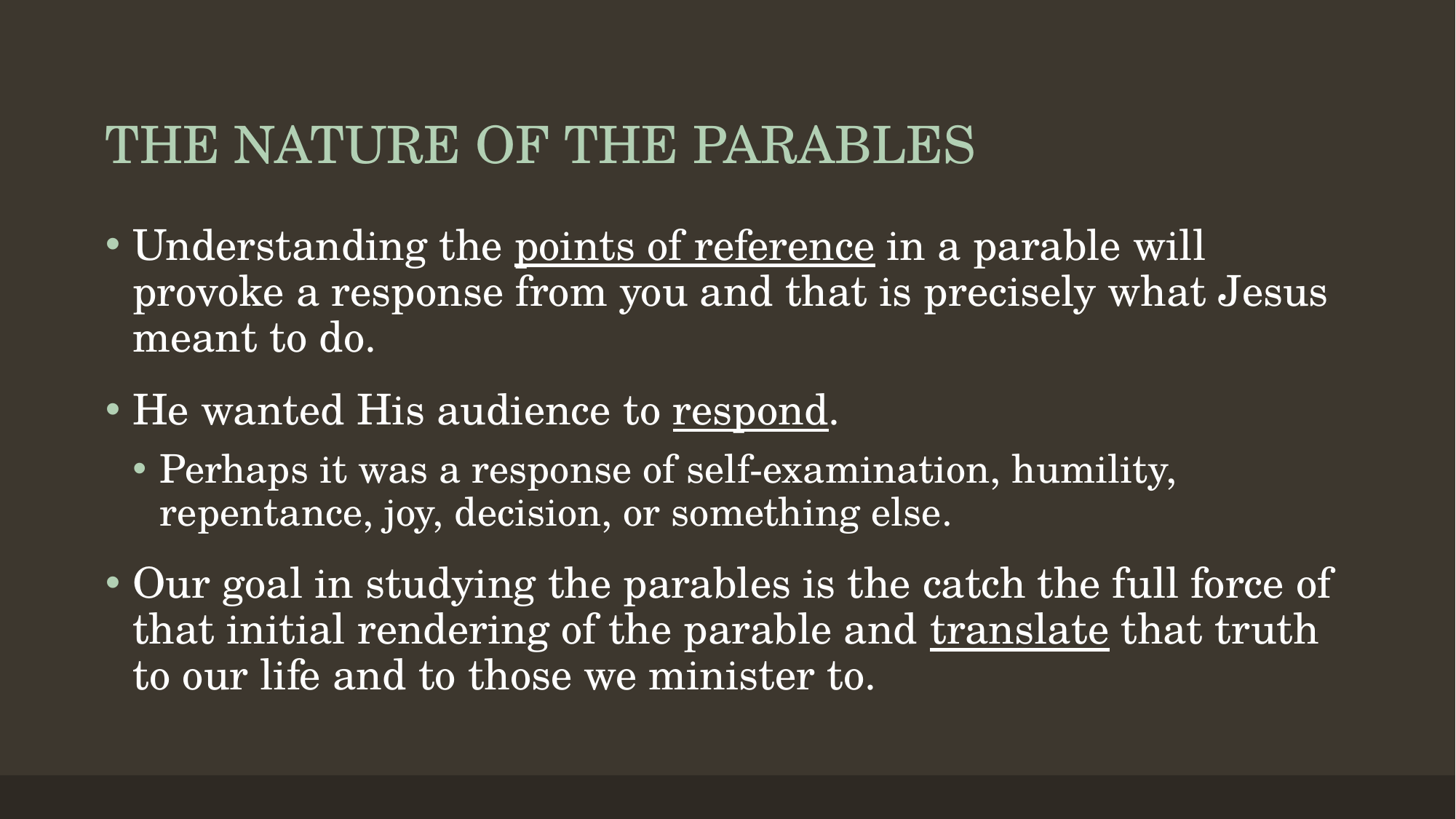

# THE NATURE OF THE PARABLES
Understanding the points of reference in a parable will provoke a response from you and that is precisely what Jesus meant to do.
He wanted His audience to respond.
Perhaps it was a response of self-examination, humility, repentance, joy, decision, or something else.
Our goal in studying the parables is the catch the full force of that initial rendering of the parable and translate that truth to our life and to those we minister to.